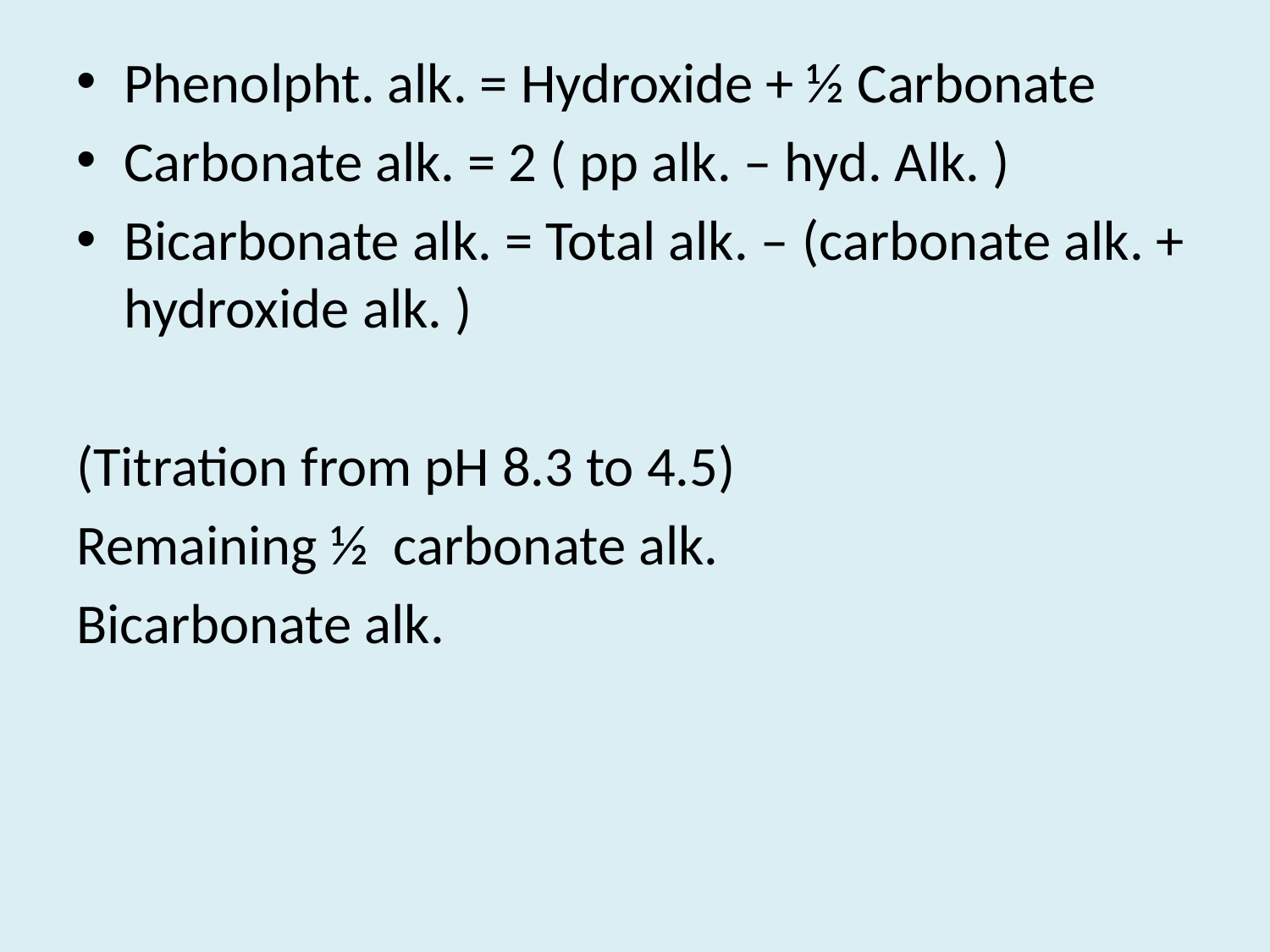

#
Phenolpht. alk. = Hydroxide + ½ Carbonate
Carbonate alk. = 2 ( pp alk. – hyd. Alk. )
Bicarbonate alk. = Total alk. – (carbonate alk. + hydroxide alk. )

(Titration from pH 8.3 to 4.5)
Remaining ½  carbonate alk.
Bicarbonate alk.